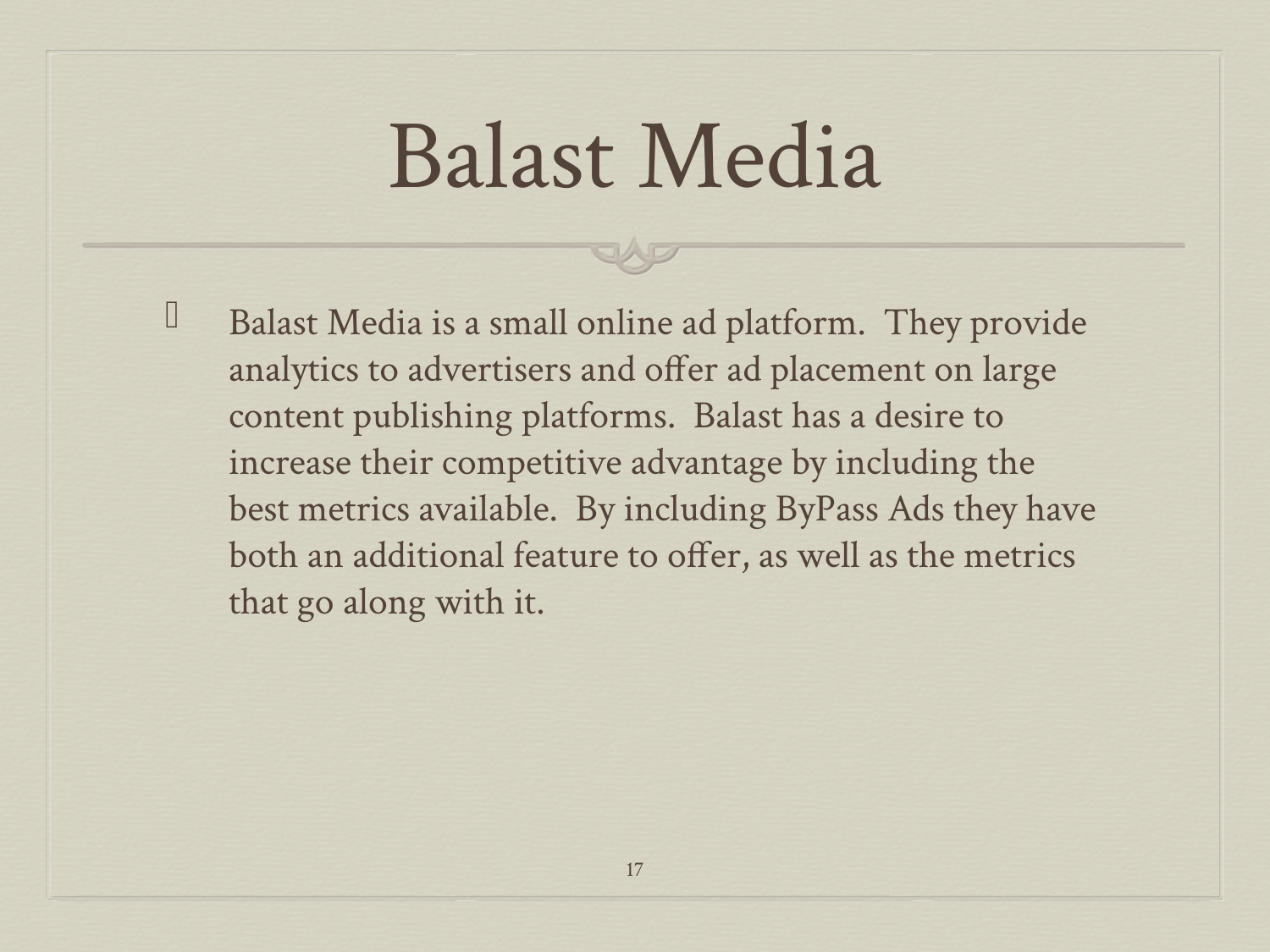

# Balast Media
Balast Media is a small online ad platform.  They provide analytics to advertisers and offer ad placement on large content publishing platforms.  Balast has a desire to increase their competitive advantage by including the best metrics available.  By including ByPass Ads they have both an additional feature to offer, as well as the metrics that go along with it.
17